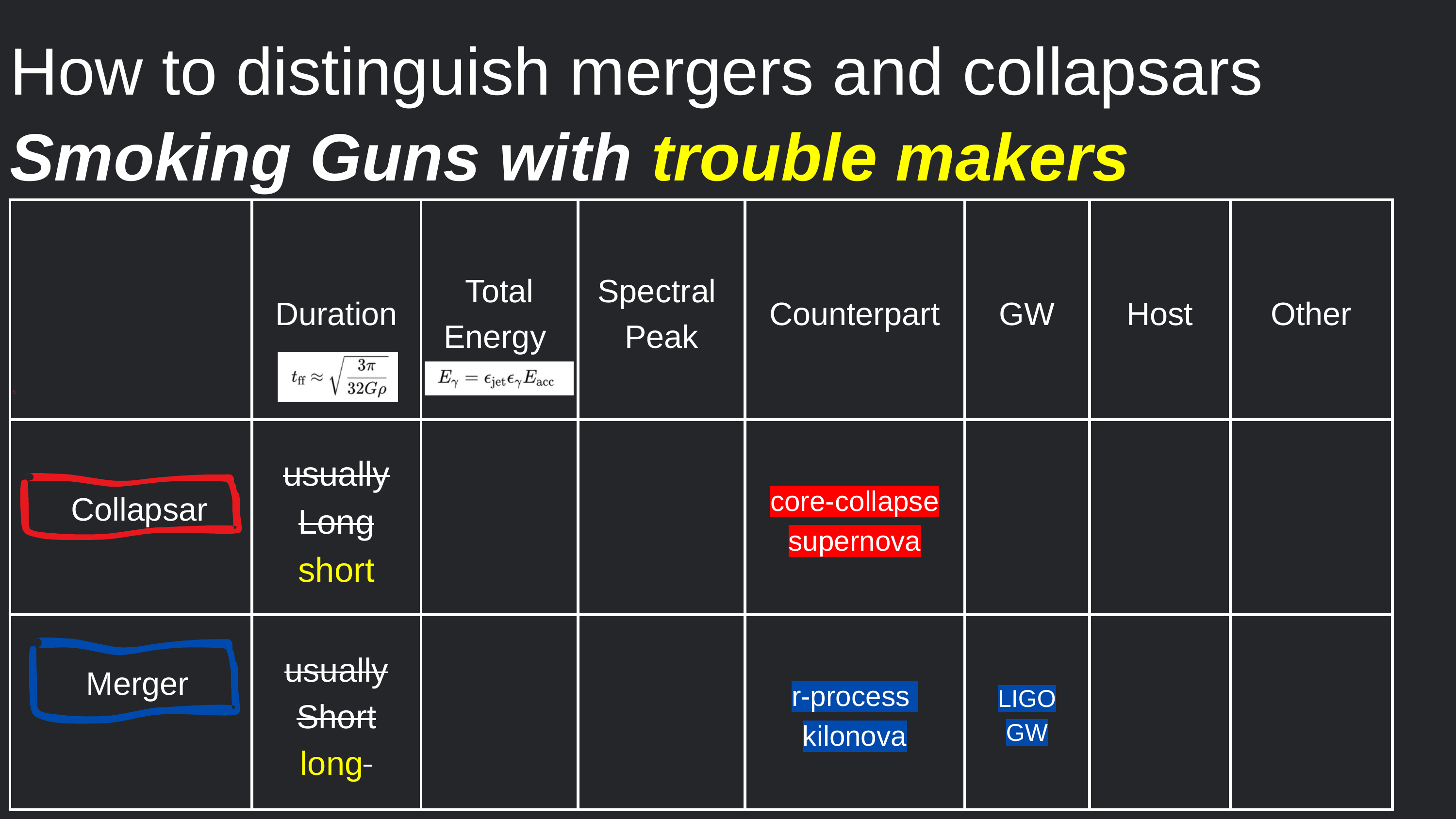

How to distinguish mergers and collapsars
Smoking Guns with trouble makers

|  | Duration | Total Energy | Spectral Peak | Counterpart | GW | Host | Other |
| --- | --- | --- | --- | --- | --- | --- | --- |
|  | usually Long short |  |  | core-collapse supernova |  |  |  |
|  | usually Short long |  |  | r-process kilonova | LIGO GW |  |  |

 Collapsar

Merger